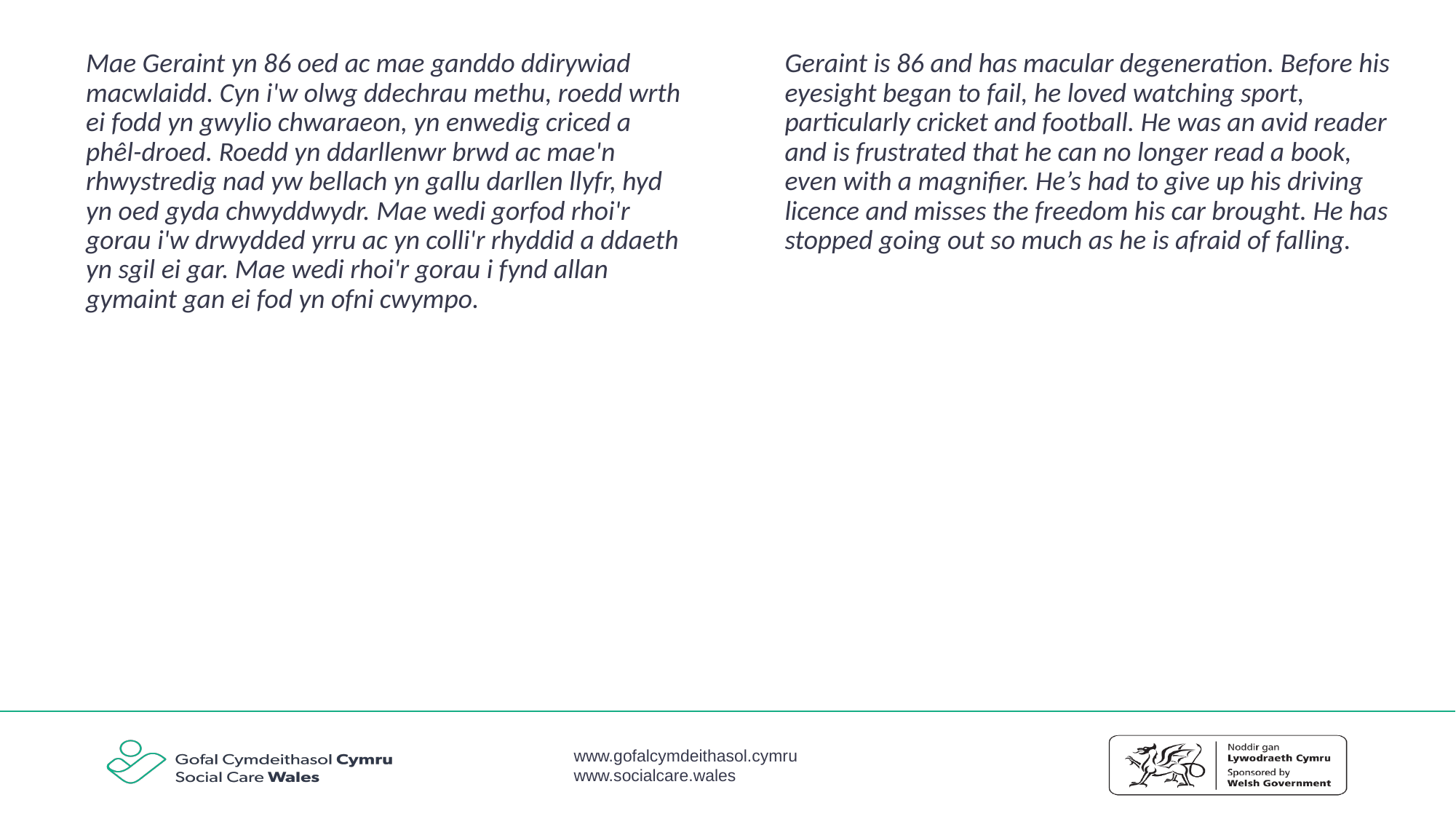

Mae Geraint yn 86 oed ac mae ganddo ddirywiad macwlaidd. Cyn i'w olwg ddechrau methu, roedd wrth ei fodd yn gwylio chwaraeon, yn enwedig criced a phêl-droed. Roedd yn ddarllenwr brwd ac mae'n rhwystredig nad yw bellach yn gallu darllen llyfr, hyd yn oed gyda chwyddwydr. Mae wedi gorfod rhoi'r gorau i'w drwydded yrru ac yn colli'r rhyddid a ddaeth yn sgil ei gar. Mae wedi rhoi'r gorau i fynd allan gymaint gan ei fod yn ofni cwympo.

Geraint is 86 and has macular degeneration. Before his eyesight began to fail, he loved watching sport, particularly cricket and football. He was an avid reader and is frustrated that he can no longer read a book, even with a magnifier. He’s had to give up his driving licence and misses the freedom his car brought. He has stopped going out so much as he is afraid of falling.